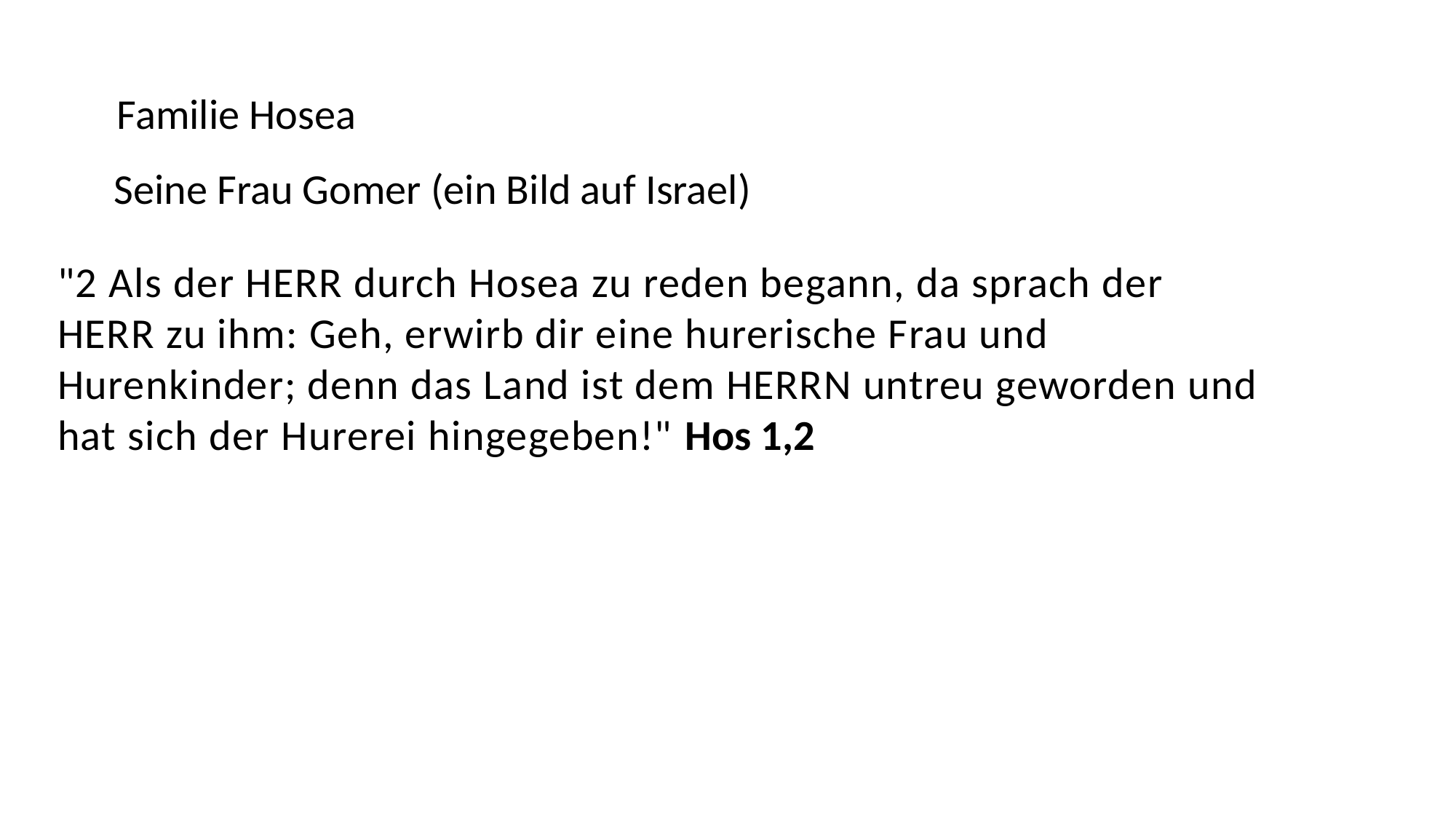

Familie Hosea
Seine Frau Gomer (ein Bild auf Israel)
"2 Als der HERR durch Hosea zu reden begann, da sprach der HERR zu ihm: Geh, erwirb dir eine hurerische Frau und Hurenkinder; denn das Land ist dem HERRN untreu geworden und hat sich der Hurerei hingegeben!" Hos 1,2